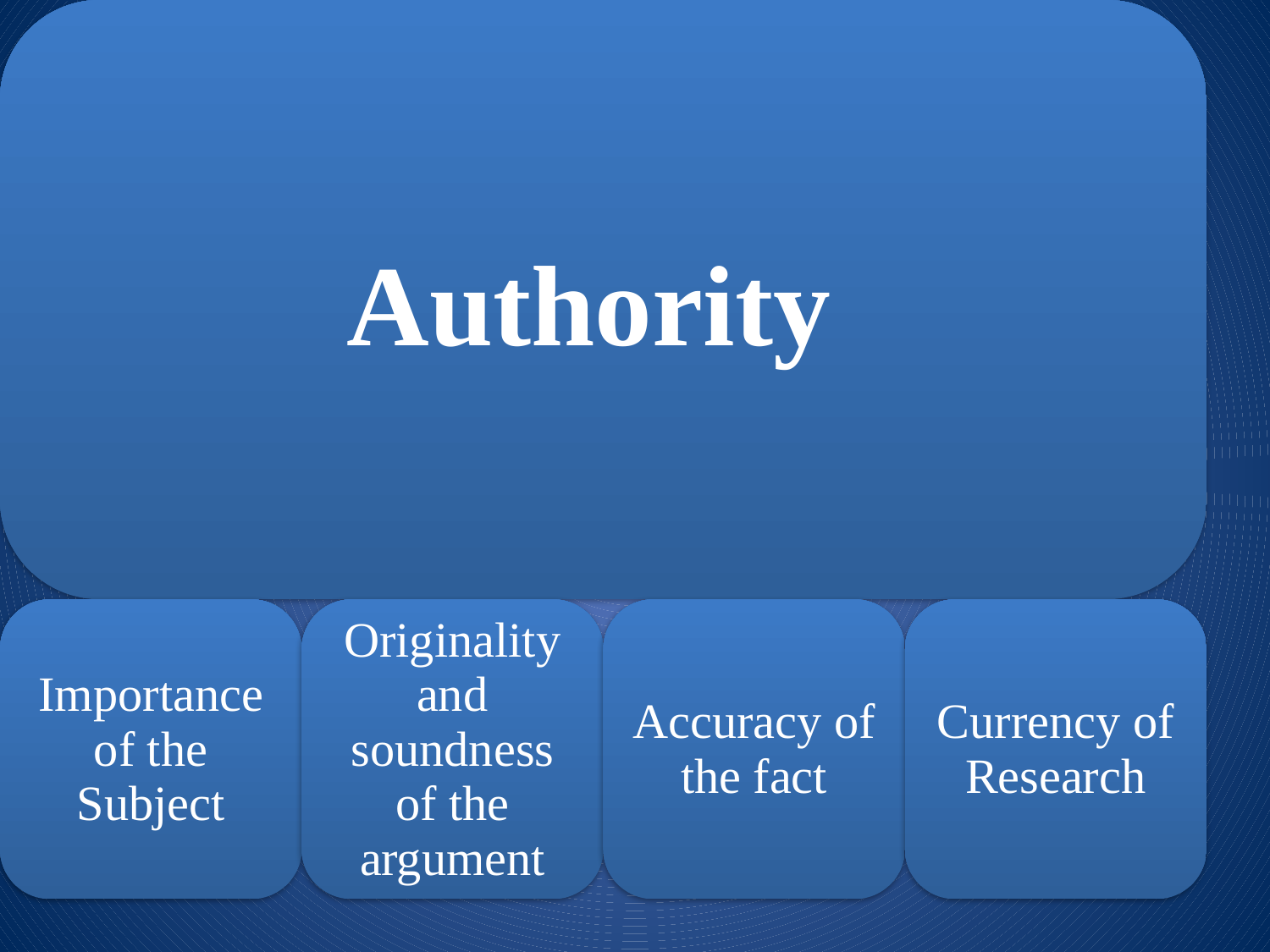

Authority
Importance of the Subject
Originality and soundness of the argument
Accuracy of the fact
Currency of Research
#